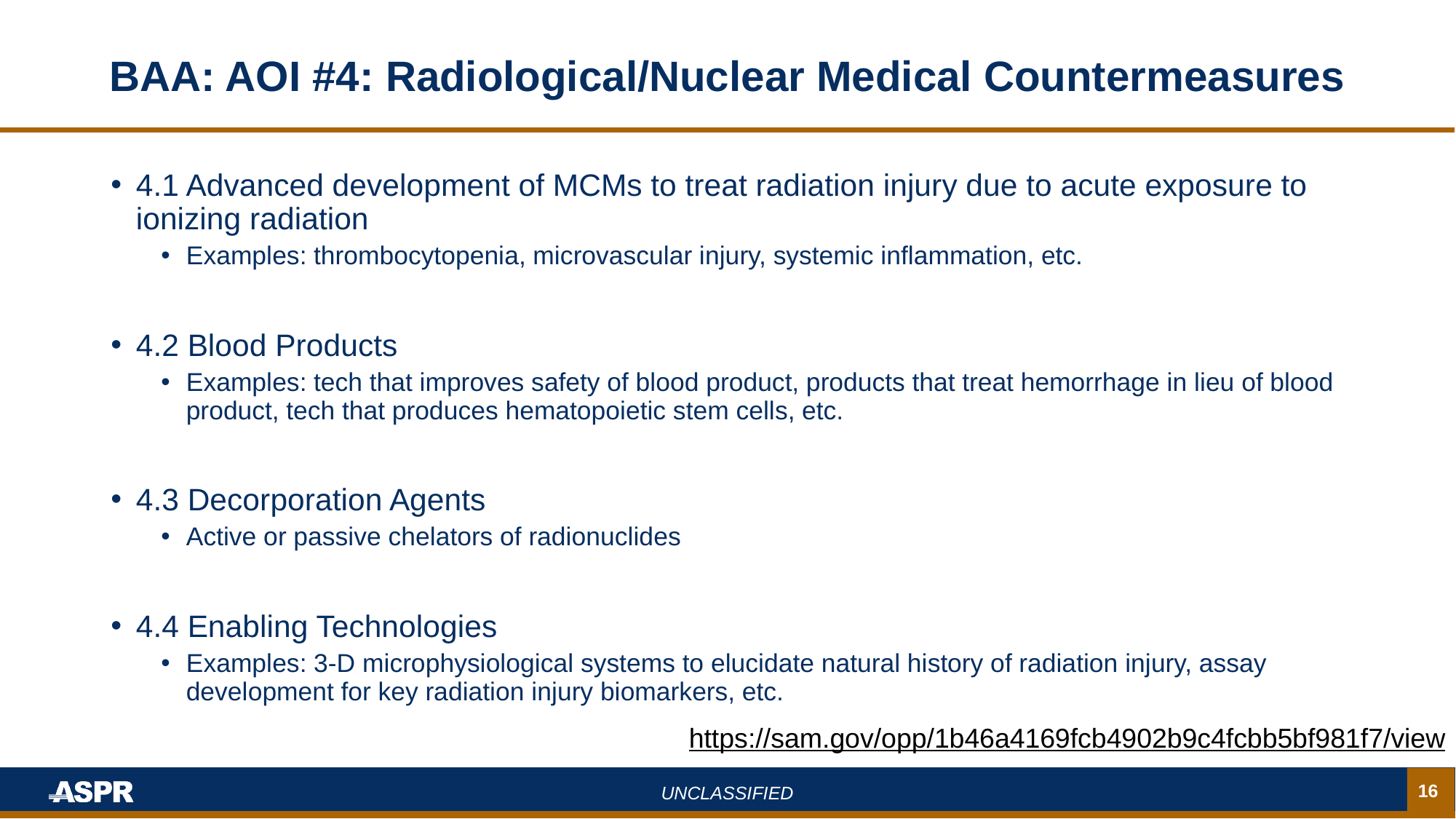

# BAA: AOI #4: Radiological/Nuclear Medical Countermeasures
4.1 Advanced development of MCMs to treat radiation injury due to acute exposure to ionizing radiation
Examples: thrombocytopenia, microvascular injury, systemic inflammation, etc.

4.2 Blood Products
Examples: tech that improves safety of blood product, products that treat hemorrhage in lieu of blood product, tech that produces hematopoietic stem cells, etc.

4.3 Decorporation Agents
Active or passive chelators of radionuclides

4.4 Enabling Technologies
Examples: 3-D microphysiological systems to elucidate natural history of radiation injury, assay development for key radiation injury biomarkers, etc.
https://sam.gov/opp/1b46a4169fcb4902b9c4fcbb5bf981f7/view